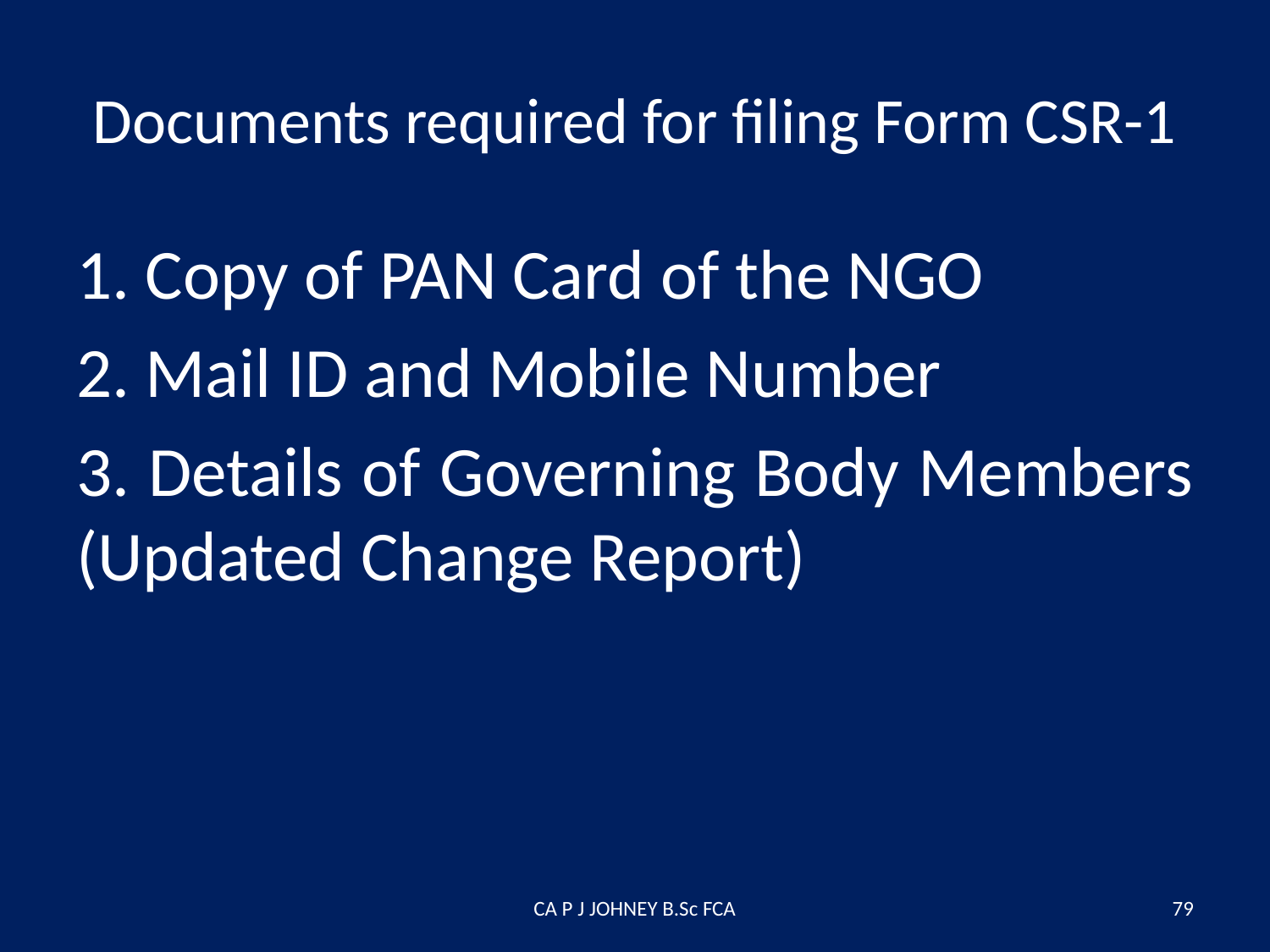

# Documents required for filing Form CSR-1
1. Copy of PAN Card of the NGO
2. Mail ID and Mobile Number
3. Details of Governing Body Members (Updated Change Report)

CA P J JOHNEY B.Sc FCA
79